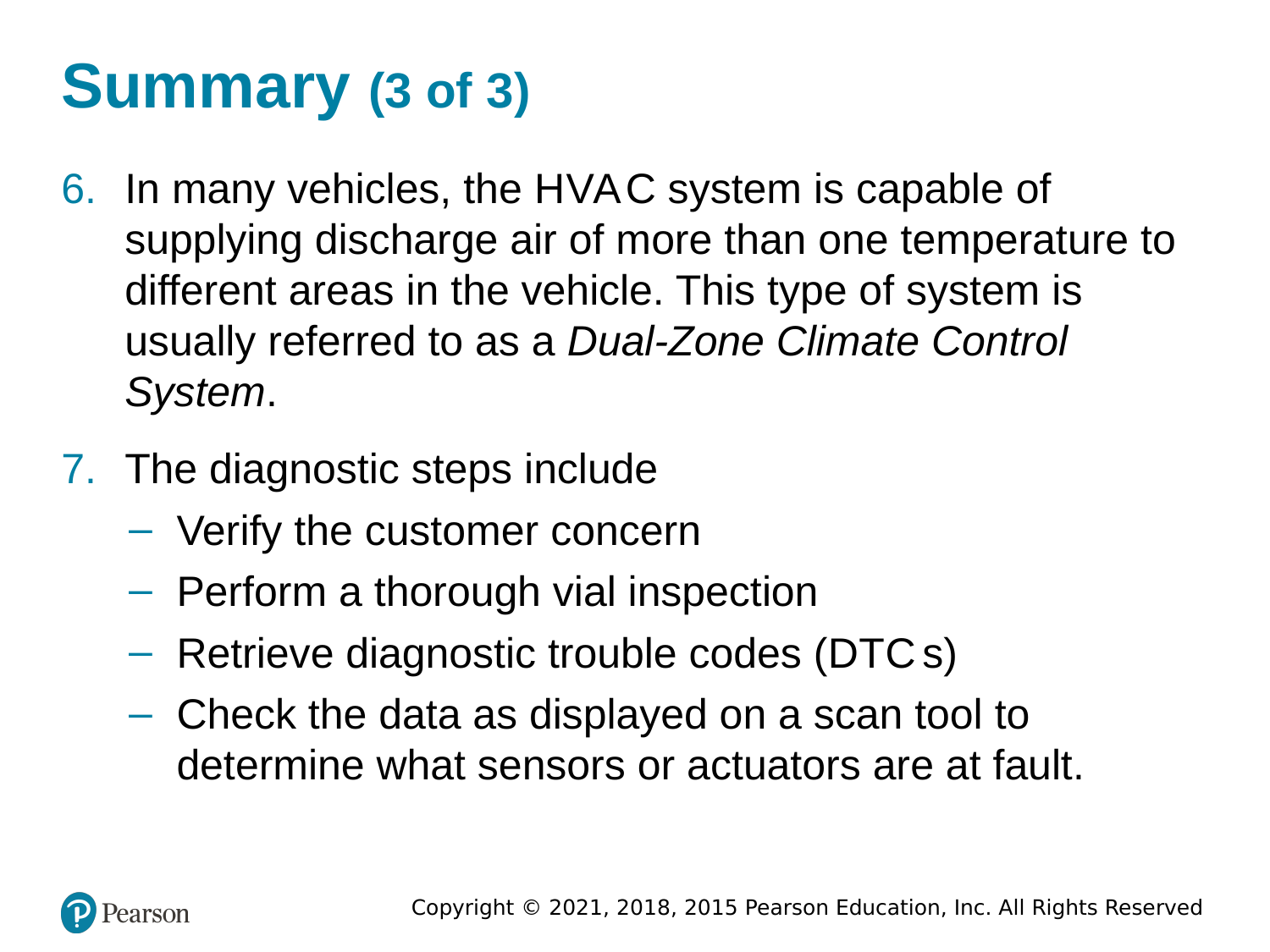

# Summary (3 of 3)
In many vehicles, the H V A C system is capable of supplying discharge air of more than one temperature to different areas in the vehicle. This type of system is usually referred to as a Dual-Zone Climate Control System.
The diagnostic steps include
Verify the customer concern
Perform a thorough vial inspection
Retrieve diagnostic trouble codes (D T C s)
Check the data as displayed on a scan tool to determine what sensors or actuators are at fault.